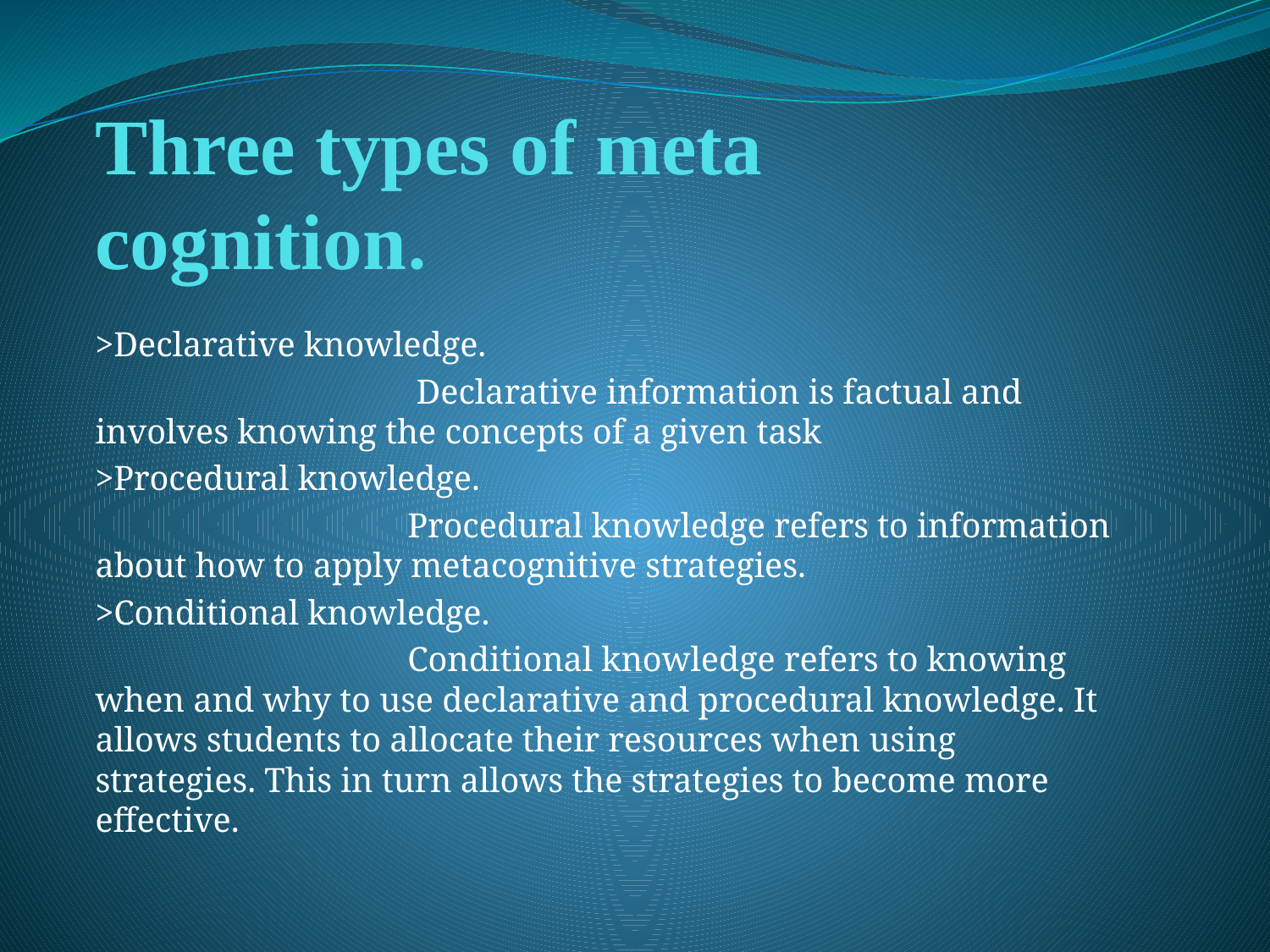

# Three types of meta cognition.
>Declarative knowledge.
                                     Declarative information is factual and involves knowing the concepts of a given task
>Procedural knowledge.
                                    Procedural knowledge refers to information about how to apply metacognitive strategies.
>Conditional knowledge.
                                    Conditional knowledge refers to knowing when and why to use declarative and procedural knowledge. It allows students to allocate their resources when using strategies. This in turn allows the strategies to become more effective.